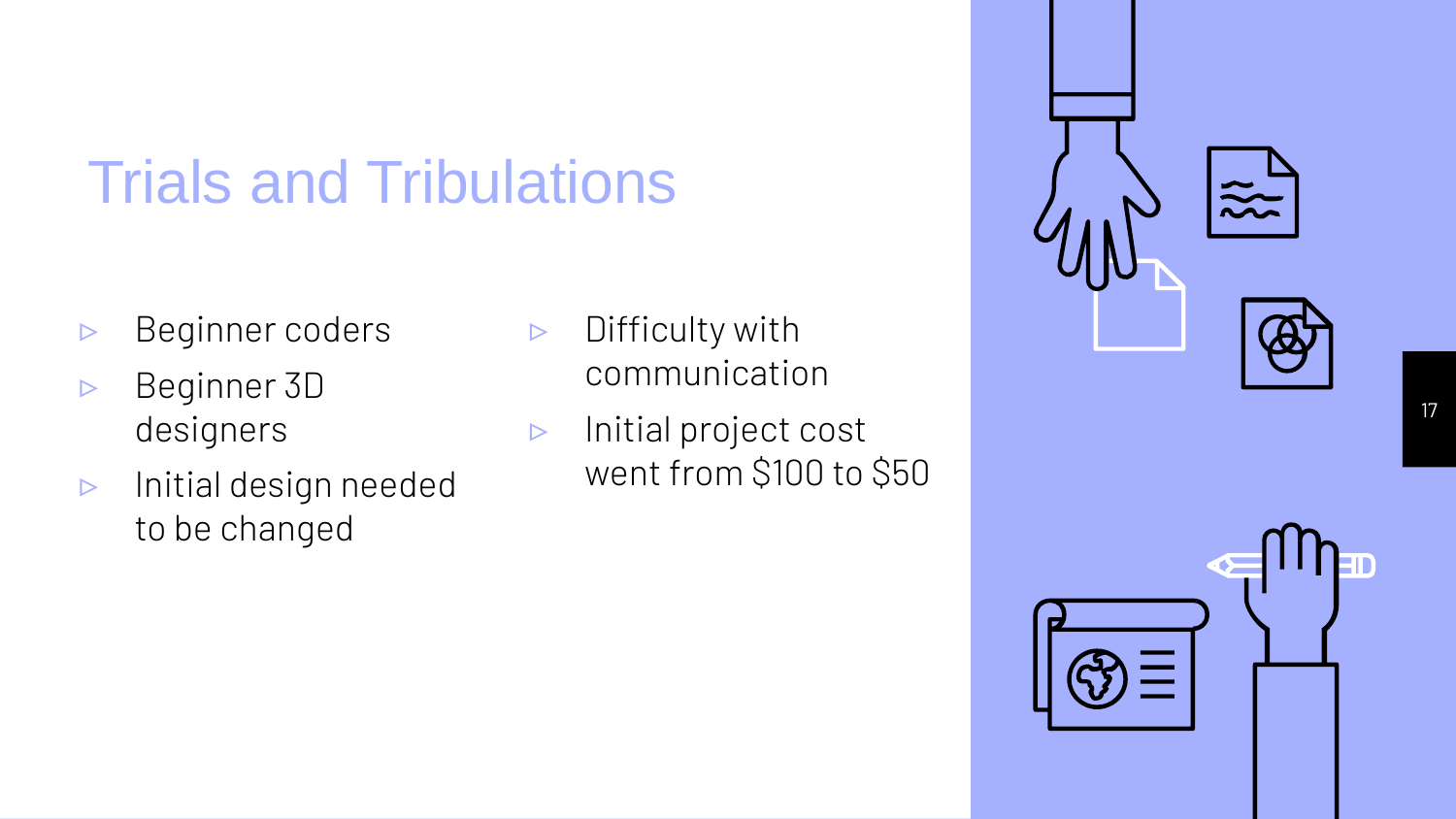

# Trials and Tribulations
Beginner coders
Beginner 3D designers
Initial design needed to be changed

Difficulty with communication
Initial project cost went from $100 to $50
17